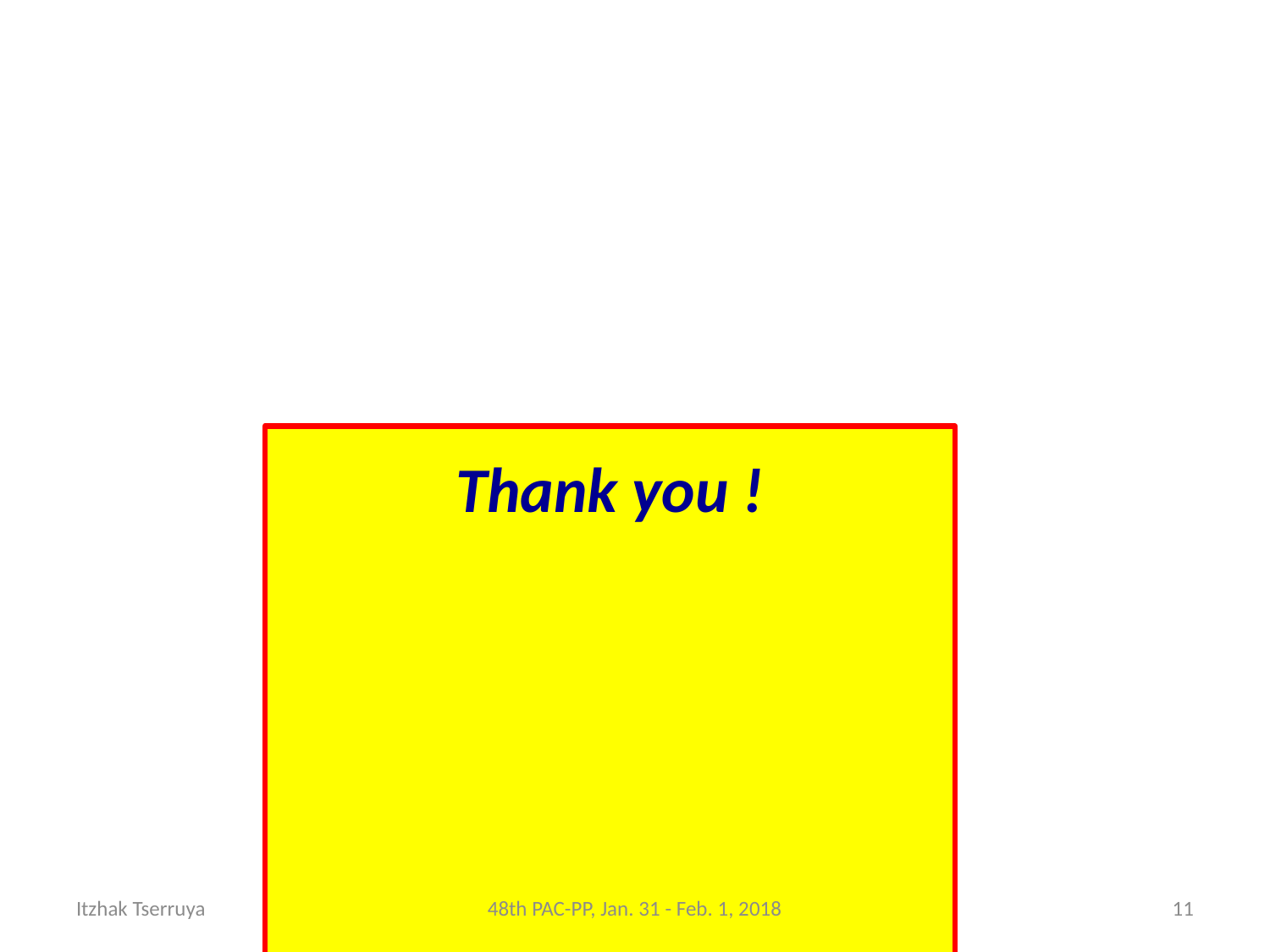

#
Thank you !

Itzhak Tserruya
48th PAC-PP, Jan. 31 - Feb. 1, 2018
11